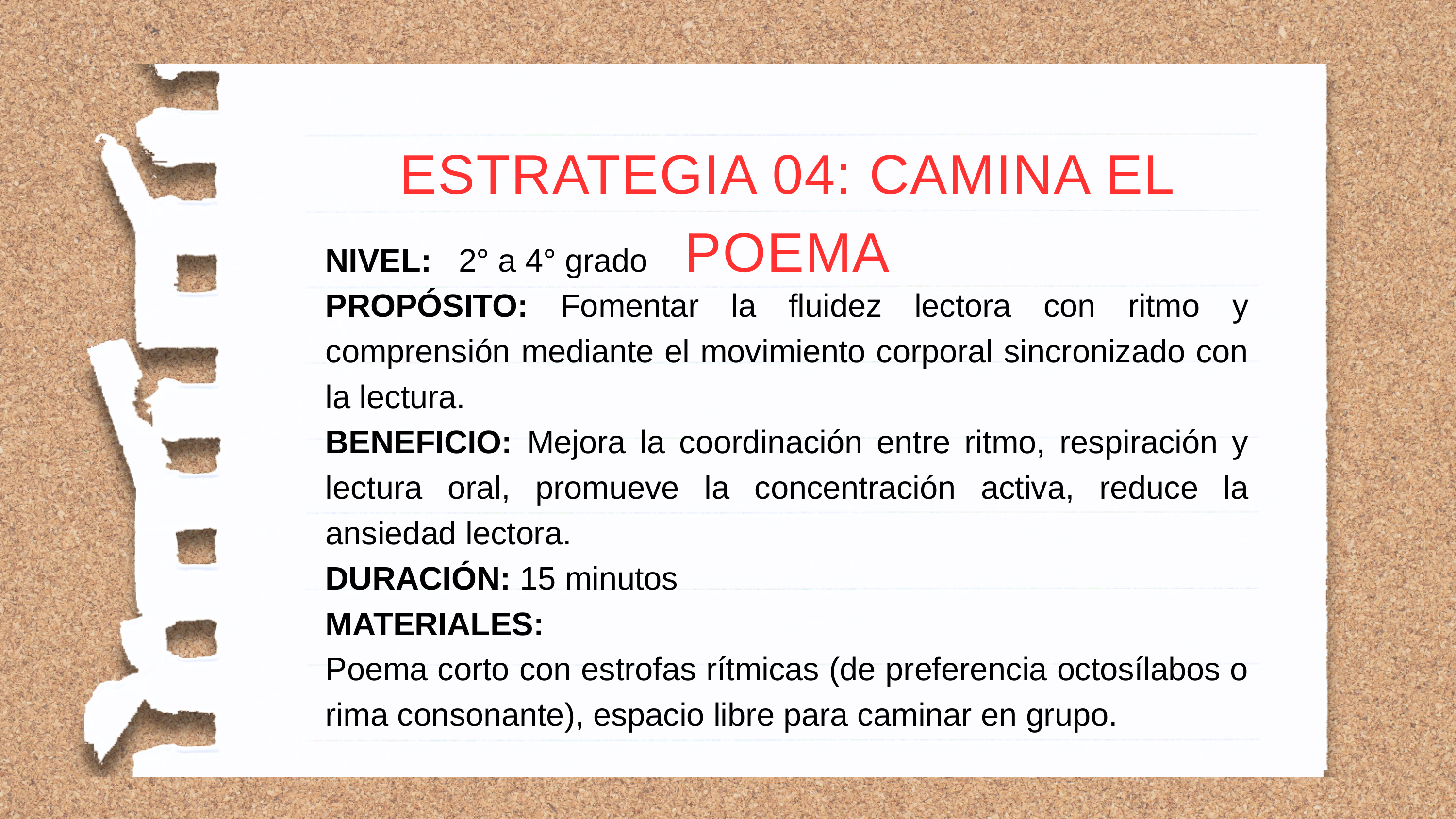

ESTRATEGIA 04: CAMINA EL POEMA
NIVEL:   2° a 4° grado
PROPÓSITO: Fomentar la fluidez lectora con ritmo y comprensión mediante el movimiento corporal sincronizado con la lectura.
BENEFICIO: Mejora la coordinación entre ritmo, respiración y lectura oral, promueve la concentración activa, reduce la ansiedad lectora.
DURACIÓN: 15 minutos
MATERIALES:
Poema corto con estrofas rítmicas (de preferencia octosílabos o rima consonante), espacio libre para caminar en grupo.